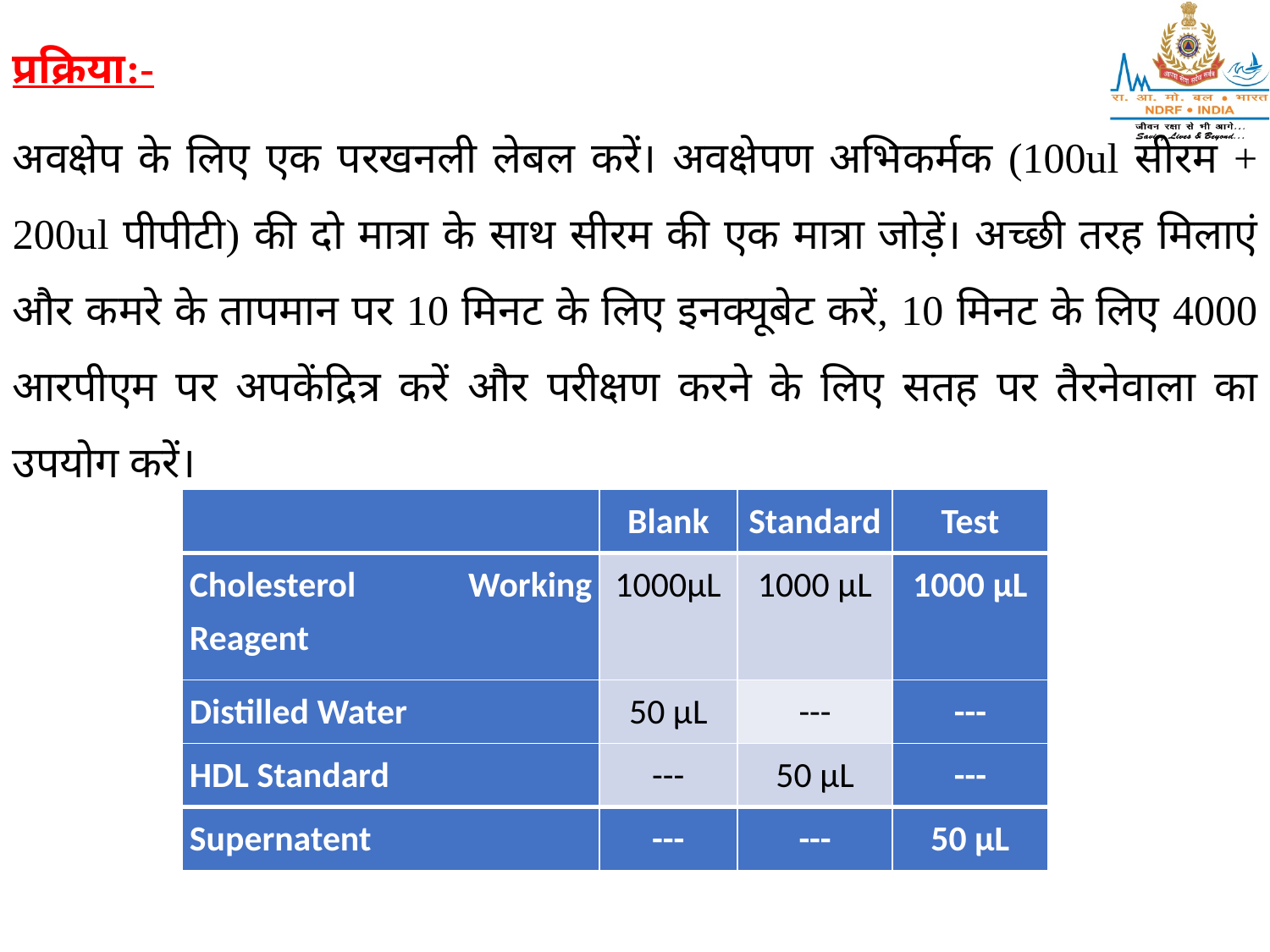

प्रक्रिया:-
अवक्षेप के लिए एक परखनली लेबल करें। अवक्षेपण अभिकर्मक (100ul सीरम + 200ul पीपीटी) की दो मात्रा के साथ सीरम की एक मात्रा जोड़ें। अच्छी तरह मिलाएं और कमरे के तापमान पर 10 मिनट के लिए इनक्यूबेट करें, 10 मिनट के लिए 4000 आरपीएम पर अपकेंद्रित्र करें और परीक्षण करने के लिए सतह पर तैरनेवाला का उपयोग करें।
|  | Blank | Standard | Test |
| --- | --- | --- | --- |
| Cholesterol Working Reagent | 1000µL | 1000 µL | 1000 µL |
| Distilled Water | 50 µL | --- | --- |
| HDL Standard | --- | 50 µL | --- |
| Supernatent | --- | --- | 50 µL |